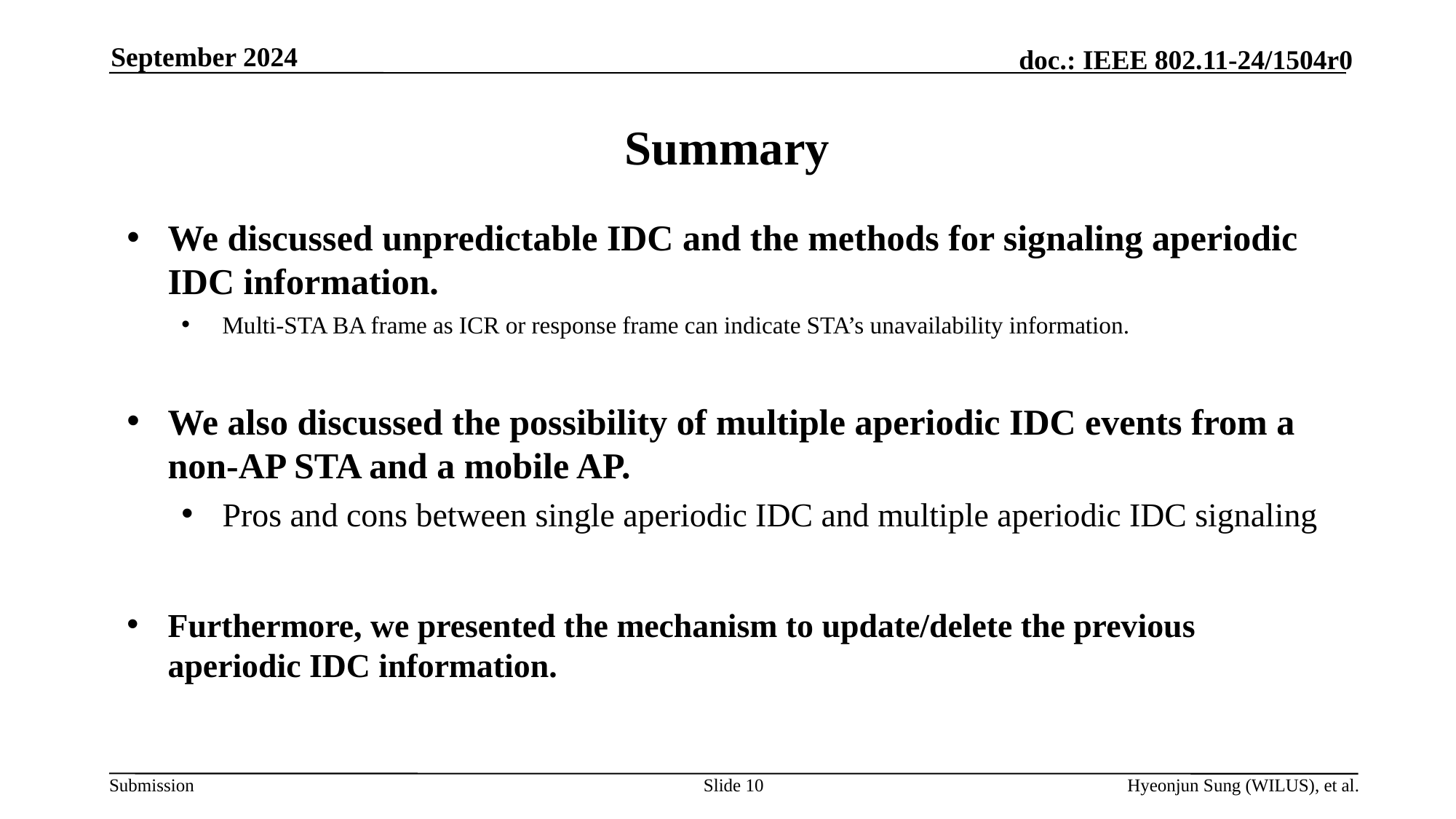

September 2024
# Summary
We discussed unpredictable IDC and the methods for signaling aperiodic IDC information.
Multi-STA BA frame as ICR or response frame can indicate STA’s unavailability information.

We also discussed the possibility of multiple aperiodic IDC events from a non-AP STA and a mobile AP.
Pros and cons between single aperiodic IDC and multiple aperiodic IDC signaling

Furthermore, we presented the mechanism to update/delete the previous aperiodic IDC information.
Slide 10
Hyeonjun Sung (WILUS), et al.